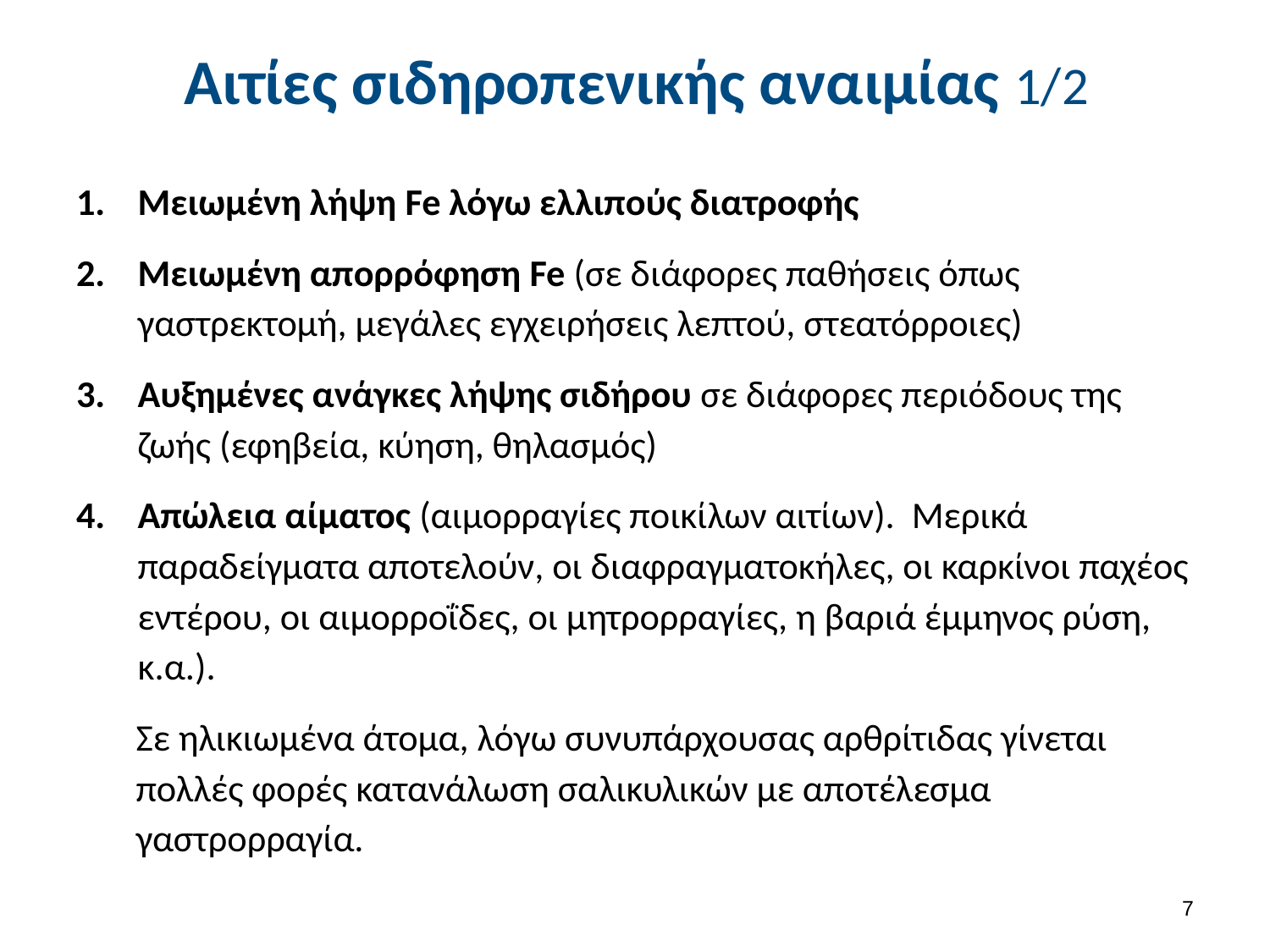

# Αιτίες σιδηροπενικής αναιμίας 1/2
Μειωμένη λήψη Fe λόγω ελλιπούς διατροφής
Μειωμένη απορρόφηση Fe (σε διάφορες παθήσεις όπως γαστρεκτομή, μεγάλες εγχειρήσεις λεπτού, στεατόρροιες)
Αυξημένες ανάγκες λήψης σιδήρου σε διάφορες περιόδους της ζωής (εφηβεία, κύηση, θηλασμός)
Απώλεια αίματος (αιμορραγίες ποικίλων αιτίων).  Μερικά παραδείγματα αποτελούν, οι διαφραγματοκήλες, οι καρκίνοι παχέος εντέρου, οι αιμορροΐδες, οι μητρορραγίες, η βαριά έμμηνος ρύση, κ.α.).
Σε ηλικιωμένα άτομα, λόγω συνυπάρχουσας αρθρίτιδας γίνεται πολλές φορές κατανάλωση σαλικυλικών με αποτέλεσμα γαστρορραγία.
7